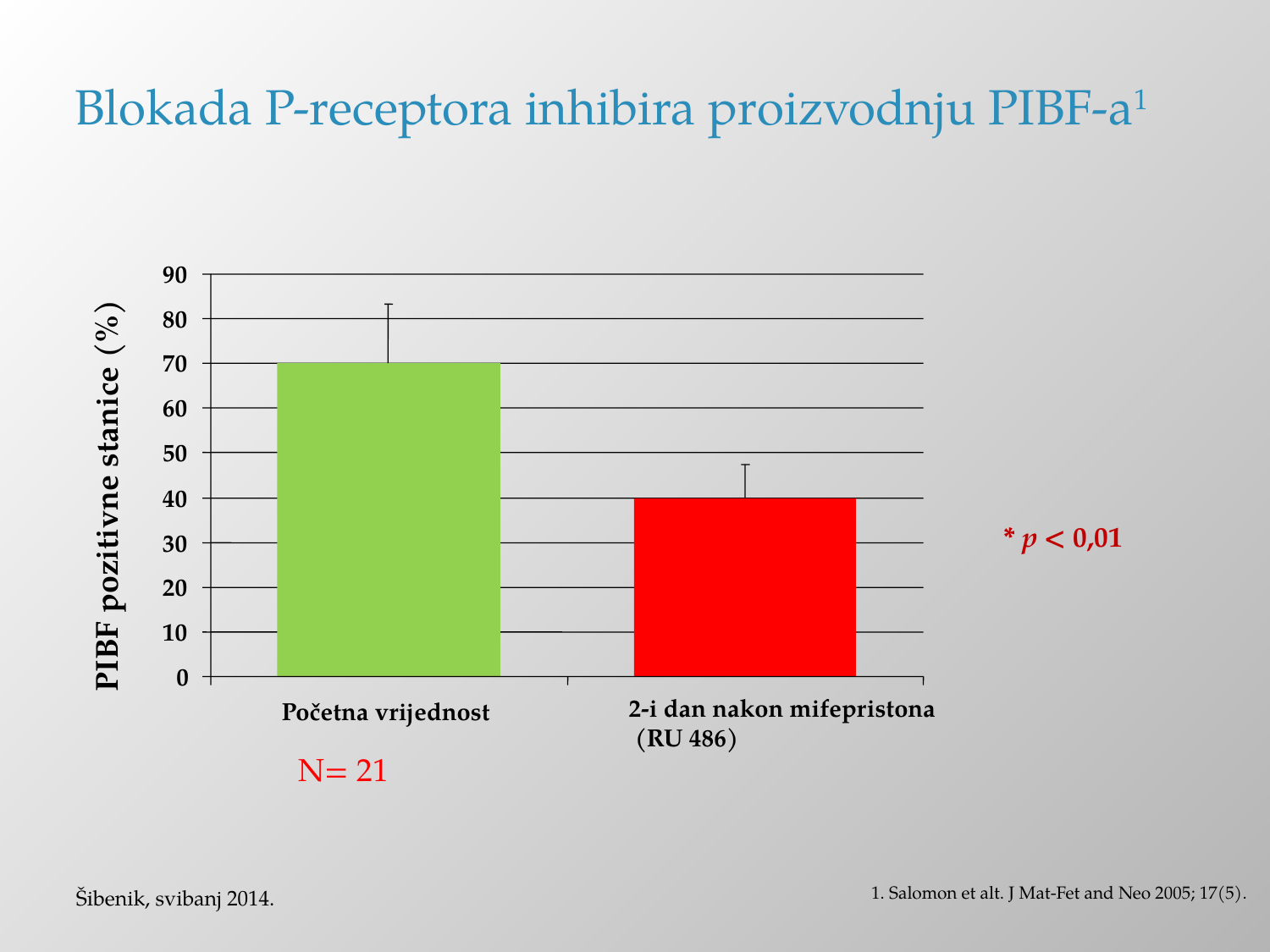

Blokada P-receptora inhibira proizvodnju PIBF-a1

90

80

70

60

50

PIBF pozitivne stanice (%)
40

* p < 0,01
30

20
  *

10

0

2-i dan nakon mifepristona
 (RU 486)
Početna vrijednost
N= 21
1. Salomon et alt. J Mat-Fet and Neo 2005; 17(5).
Šibenik, svibanj 2014.